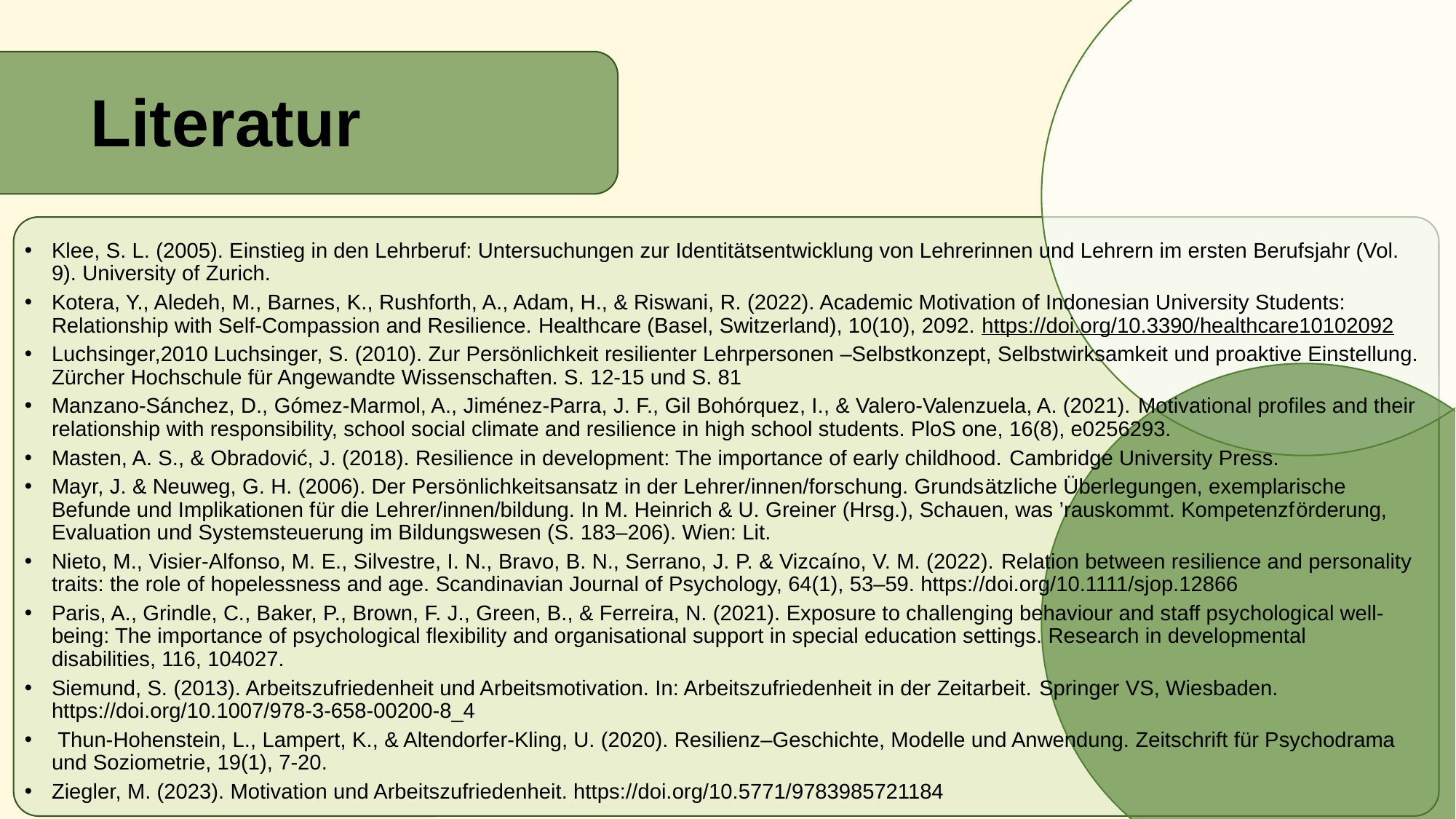

# Literatur

Klee, S. L. (2005). Einstieg in den Lehrberuf: Untersuchungen zur Identitätsentwicklung von Lehrerinnen und Lehrern im ersten Berufsjahr (Vol. 9). University of Zurich.
Kotera, Y., Aledeh, M., Barnes, K., Rushforth, A., Adam, H., & Riswani, R. (2022). Academic Motivation of Indonesian University Students: Relationship with Self-Compassion and Resilience. Healthcare (Basel, Switzerland), 10(10), 2092. https://doi.org/10.3390/healthcare10102092
Luchsinger,2010 Luchsinger, S. (2010). Zur Persönlichkeit resilienter Lehrpersonen –Selbstkonzept, Selbstwirksamkeit und proaktive Einstellung. Zürcher Hochschule für Angewandte Wissenschaften. S. 12-15 und S. 81
Manzano-Sánchez, D., Gómez-Marmol, A., Jiménez-Parra, J. F., Gil Bohórquez, I., & Valero-Valenzuela, A. (2021). Motivational profiles and their relationship with responsibility, school social climate and resilience in high school students. PloS one, 16(8), e0256293.
Masten, A. S., & Obradović, J. (2018). Resilience in development: The importance of early childhood. Cambridge University Press.
Mayr, J. & Neuweg, G. H. (2006). Der Persönlichkeitsansatz in der Lehrer/innen/forschung. Grundsätzliche Überlegungen, exemplarische Befunde und Implikationen für die Lehrer/innen/bildung. In M. Heinrich & U. Greiner (Hrsg.), Schauen, was ’rauskommt. Kompetenzförderung, Evaluation und Systemsteuerung im Bildungswesen (S. 183–206). Wien: Lit.
Nieto, M., Visier‐Alfonso, M. E., Silvestre, I. N., Bravo, B. N., Serrano, J. P. & Vizcaíno, V. M. (2022). Relation between resilience and personality traits: the role of hopelessness and age. Scandinavian Journal of Psychology, 64(1), 53–59. https://doi.org/10.1111/sjop.12866
Paris, A., Grindle, C., Baker, P., Brown, F. J., Green, B., & Ferreira, N. (2021). Exposure to challenging behaviour and staff psychological well-being: The importance of psychological flexibility and organisational support in special education settings. Research in developmental disabilities, 116, 104027.
Siemund, S. (2013). Arbeitszufriedenheit und Arbeitsmotivation. In: Arbeitszufriedenheit in der Zeitarbeit. Springer VS, Wiesbaden. https://doi.org/10.1007/978-3-658-00200-8_4
 Thun-Hohenstein, L., Lampert, K., & Altendorfer-Kling, U. (2020). Resilienz–Geschichte, Modelle und Anwendung. Zeitschrift für Psychodrama und Soziometrie, 19(1), 7-20.
Ziegler, M. (2023). Motivation und Arbeitszufriedenheit. https://doi.org/10.5771/9783985721184